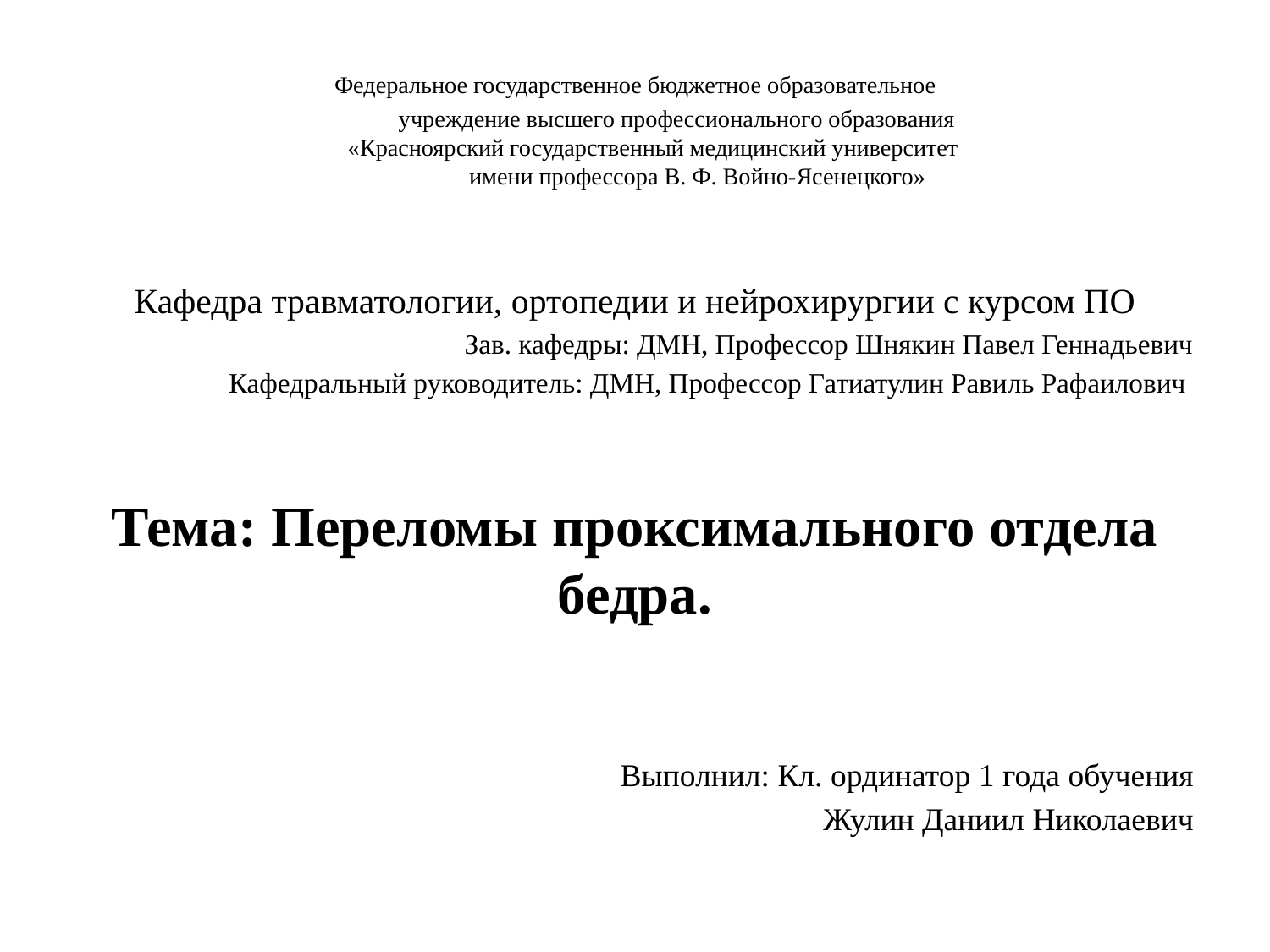

# Федеральное государственное бюджетное образовательное учреждение высшего профессионального образования «Красноярский государственный медицинский университет имени профессора В. Ф. Войно-Ясенецкого»

Кафедра травматологии, ортопедии и нейрохирургии с курсом ПО
Зав. кафедры: ДМН, Профессор Шнякин Павел Геннадьевич
Кафедральный руководитель: ДМН, Профессор Гатиатулин Равиль Рафаилович

Тема: Переломы проксимального отдела бедра.

Выполнил: Кл. ординатор 1 года обучения
Жулин Даниил Николаевич